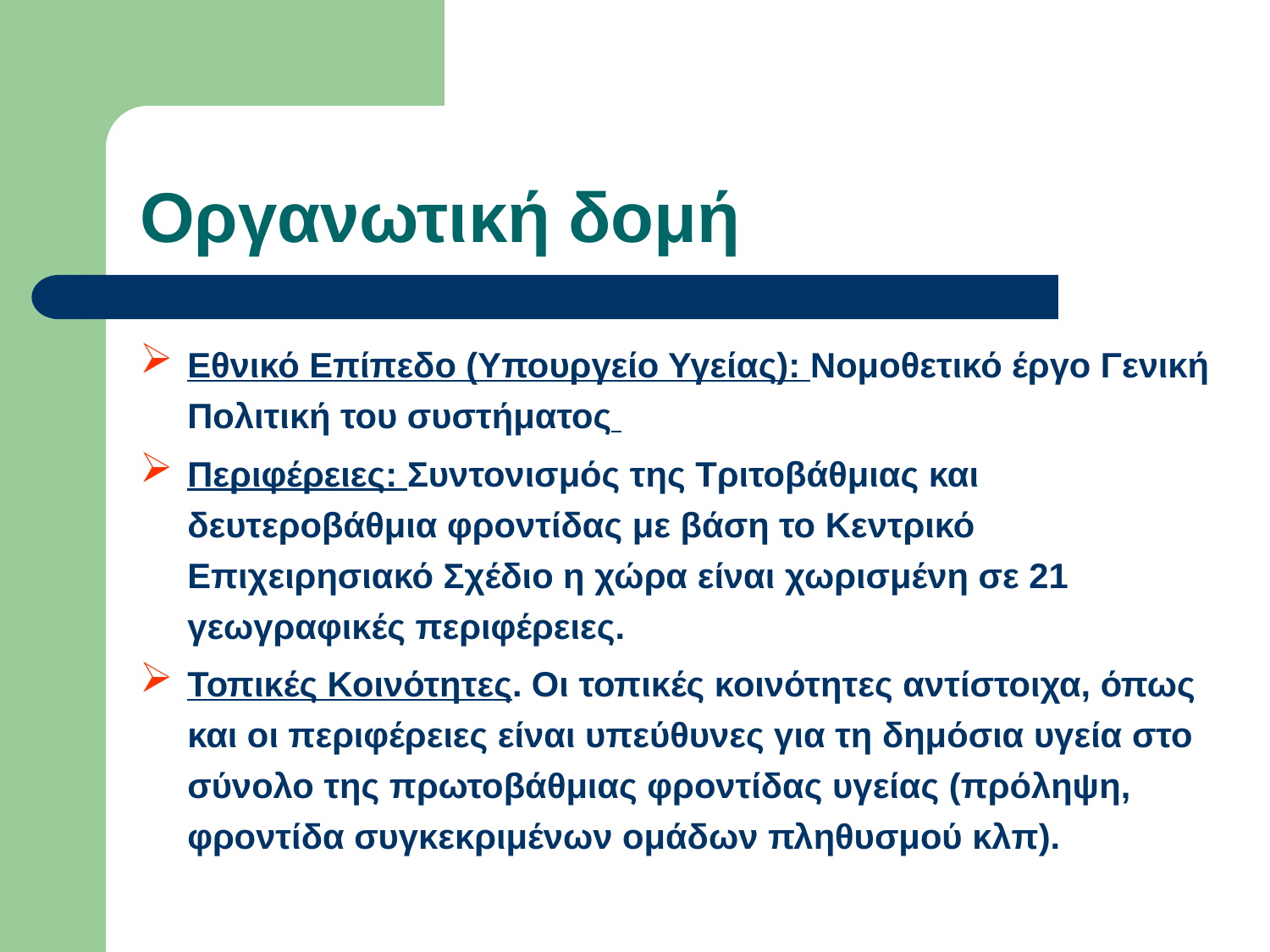

# Οργανωτική δομή
Εθνικό Επίπεδο (Υπουργείο Υγείας): Νομοθετικό έργο Γενική Πολιτική του συστήματος
Περιφέρειες: Συντονισμός της Τριτοβάθμιας και δευτεροβάθμια φροντίδας με βάση το Κεντρικό Επιχειρησιακό Σχέδιο η χώρα είναι χωρισμένη σε 21 γεωγραφικές περιφέρειες.
Τοπικές Κοινότητες. Οι τοπικές κοινότητες αντίστοιχα, όπως και οι περιφέρειες είναι υπεύθυνες για τη δημόσια υγεία στο σύνολο της πρωτοβάθμιας φροντίδας υγείας (πρόληψη, φροντίδα συγκεκριμένων ομάδων πληθυσμού κλπ).